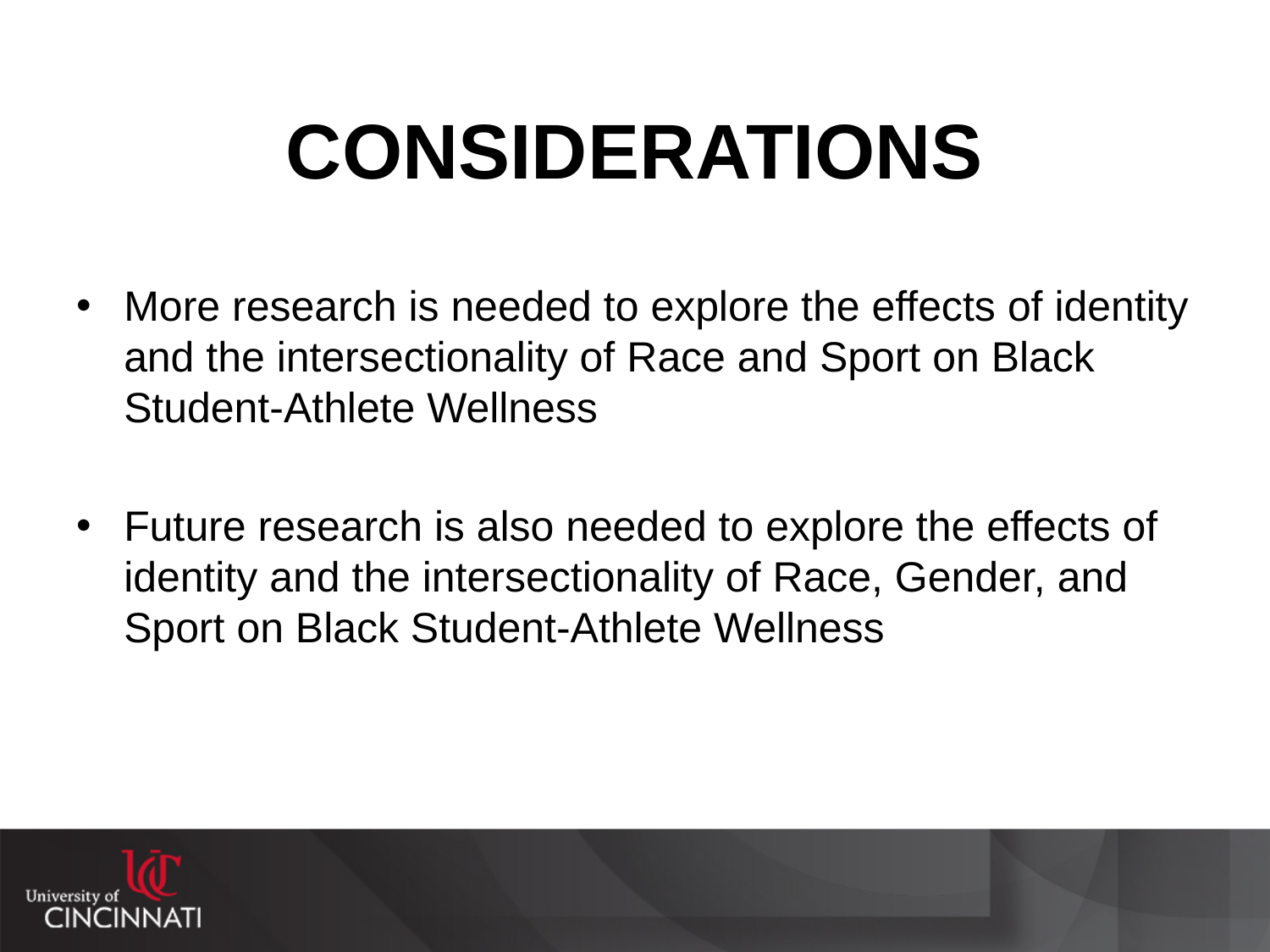

# CONSIDERATIONS
More research is needed to explore the effects of identity and the intersectionality of Race and Sport on Black Student-Athlete Wellness

Future research is also needed to explore the effects of identity and the intersectionality of Race, Gender, and Sport on Black Student-Athlete Wellness